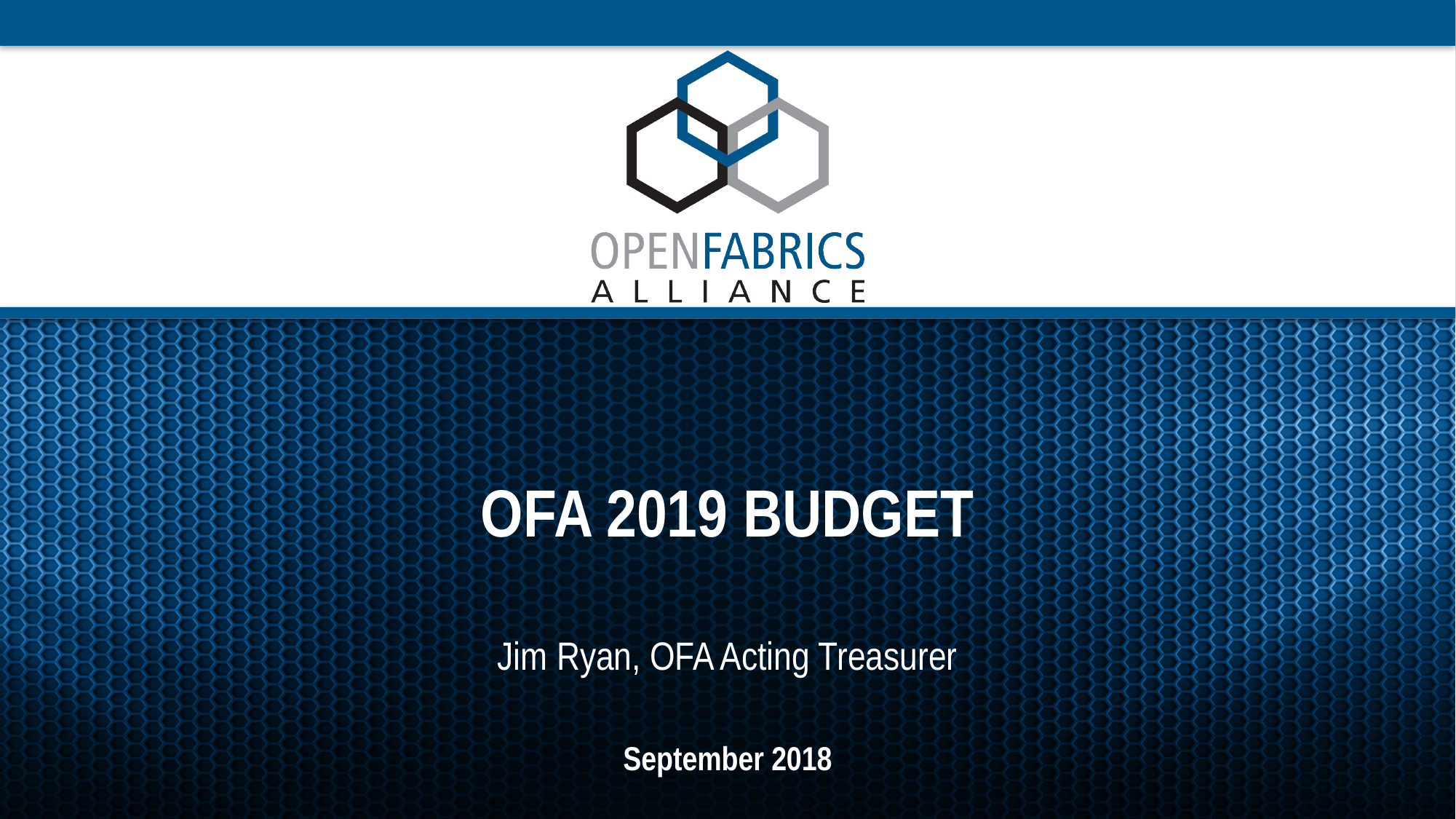

# OFA 2019 budget
Jim Ryan, OFA Acting Treasurer

September 2018